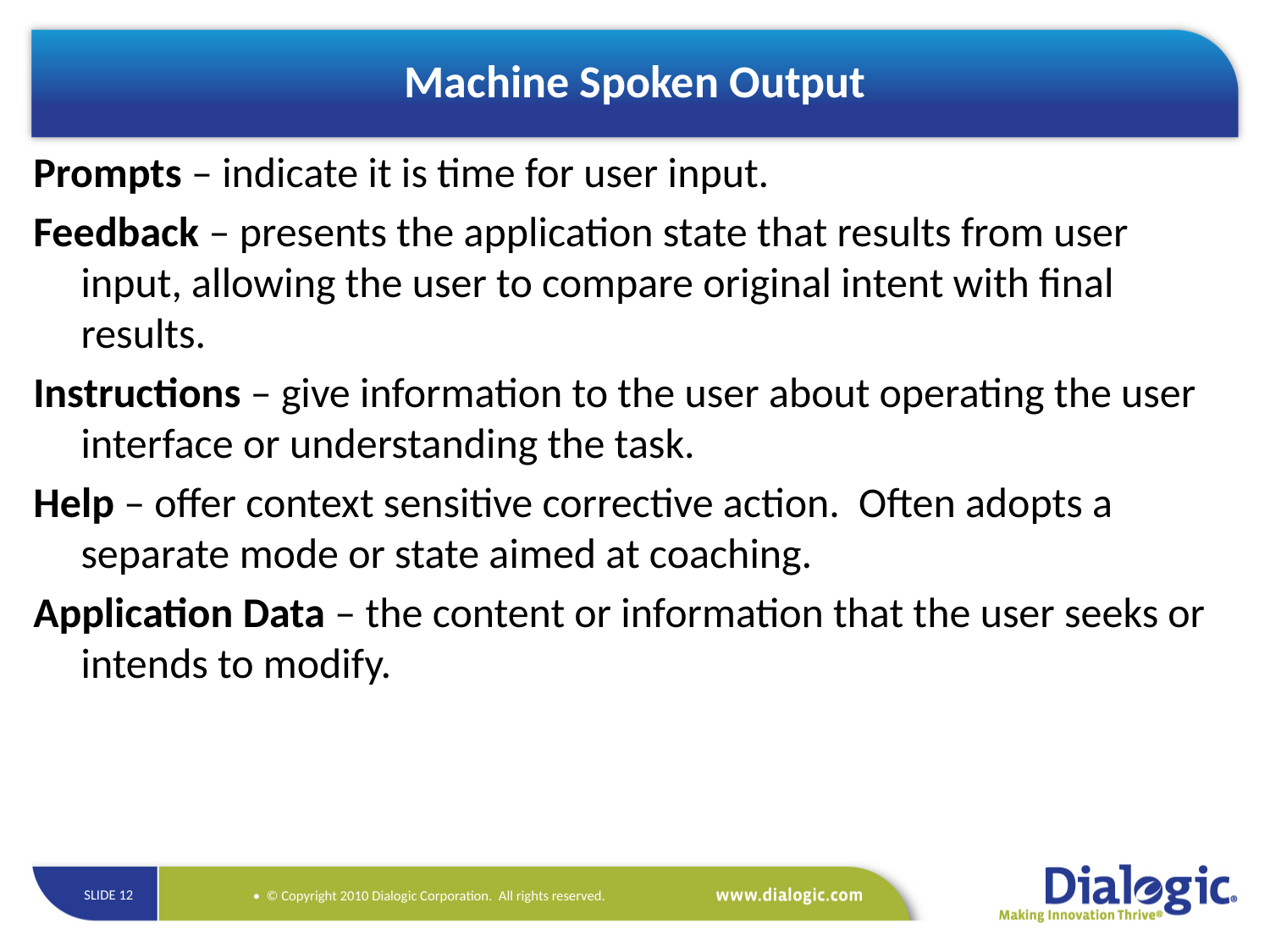

# Machine Spoken Output
Prompts – indicate it is time for user input.
Feedback – presents the application state that results from user input, allowing the user to compare original intent with final results.
Instructions – give information to the user about operating the user interface or understanding the task.
Help – offer context sensitive corrective action.  Often adopts a separate mode or state aimed at coaching.
Application Data – the content or information that the user seeks or intends to modify.